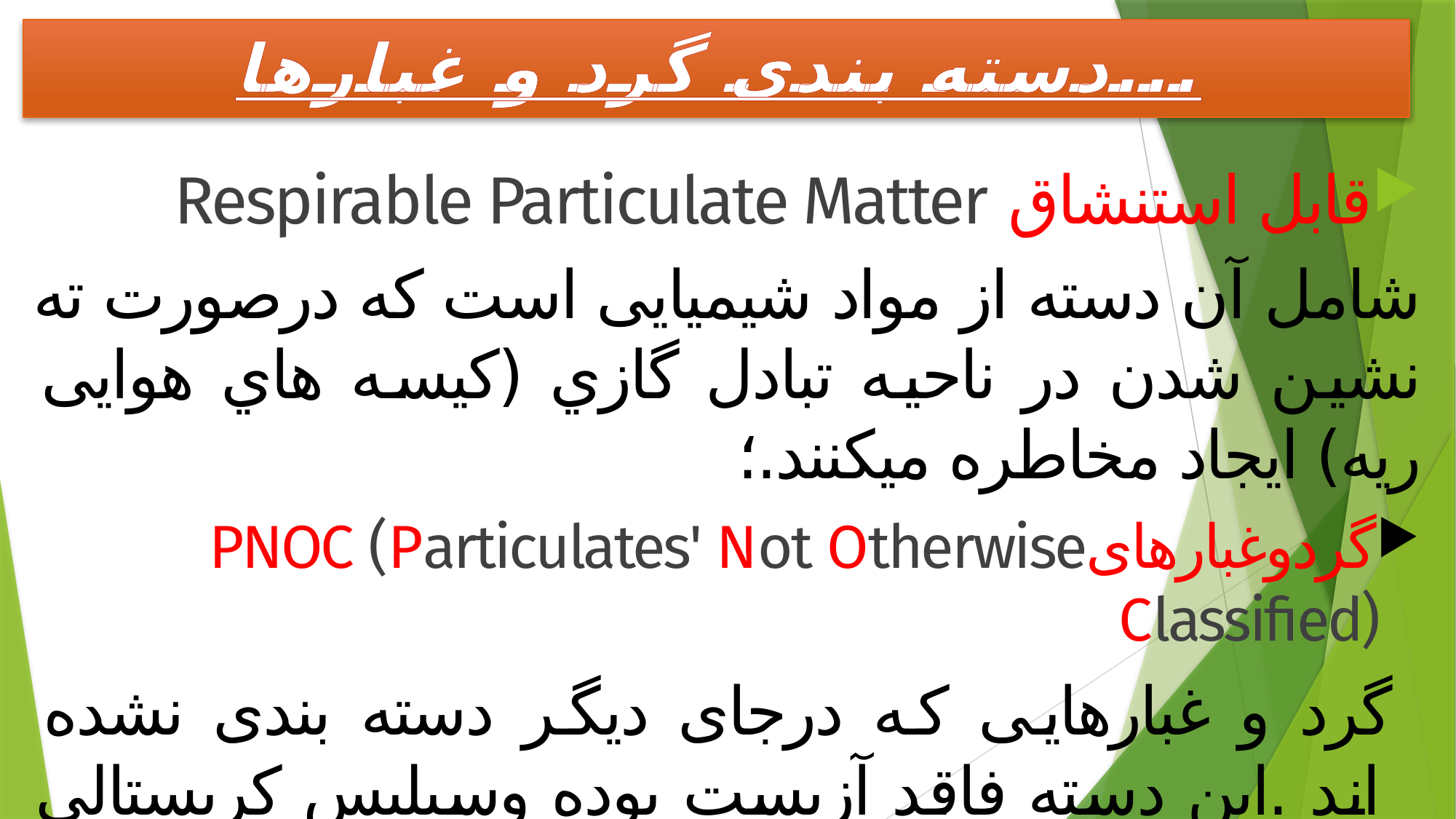

# ...دسته بندی گرد و غبارها
قابل استنشاق Respirable Particulate Matter
شامل آن دسته از مواد شیمیایی است که درصورت ته نشین شدن در ناحیه تبادل گازي (کیسه هاي هوایی ریه) ایجاد مخاطره میکنند.؛
گردوغبارهایPNOC (Particulates' Not Otherwise Classified)
 گرد و غبارهایی که درجای دیگر دسته بندی نشده اند .این دسته فاقد آزبست بوده وسیلیس کریستالی آنها باید کمتر از 1٪ باشد.این دسته همان دسته گردوغبارهای آزار دهنده(بی اثر سابق) هستند.